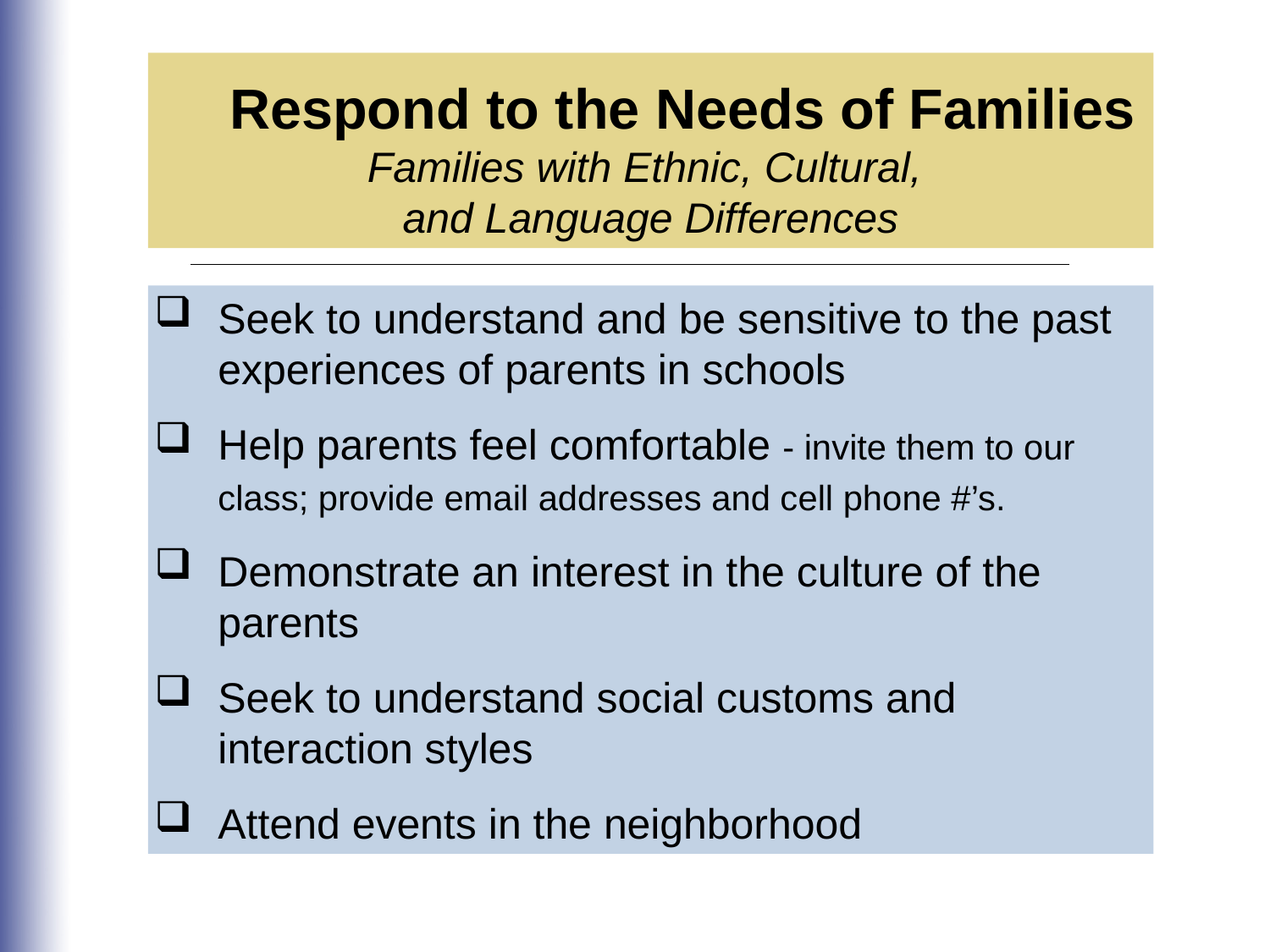

Respond to the Needs of Families
Families with Ethnic, Cultural,
and Language Differences

Seek to understand and be sensitive to the past experiences of parents in schools
Help parents feel comfortable - invite them to our class; provide email addresses and cell phone #’s.
Demonstrate an interest in the culture of the parents
Seek to understand social customs and interaction styles
Attend events in the neighborhood
14